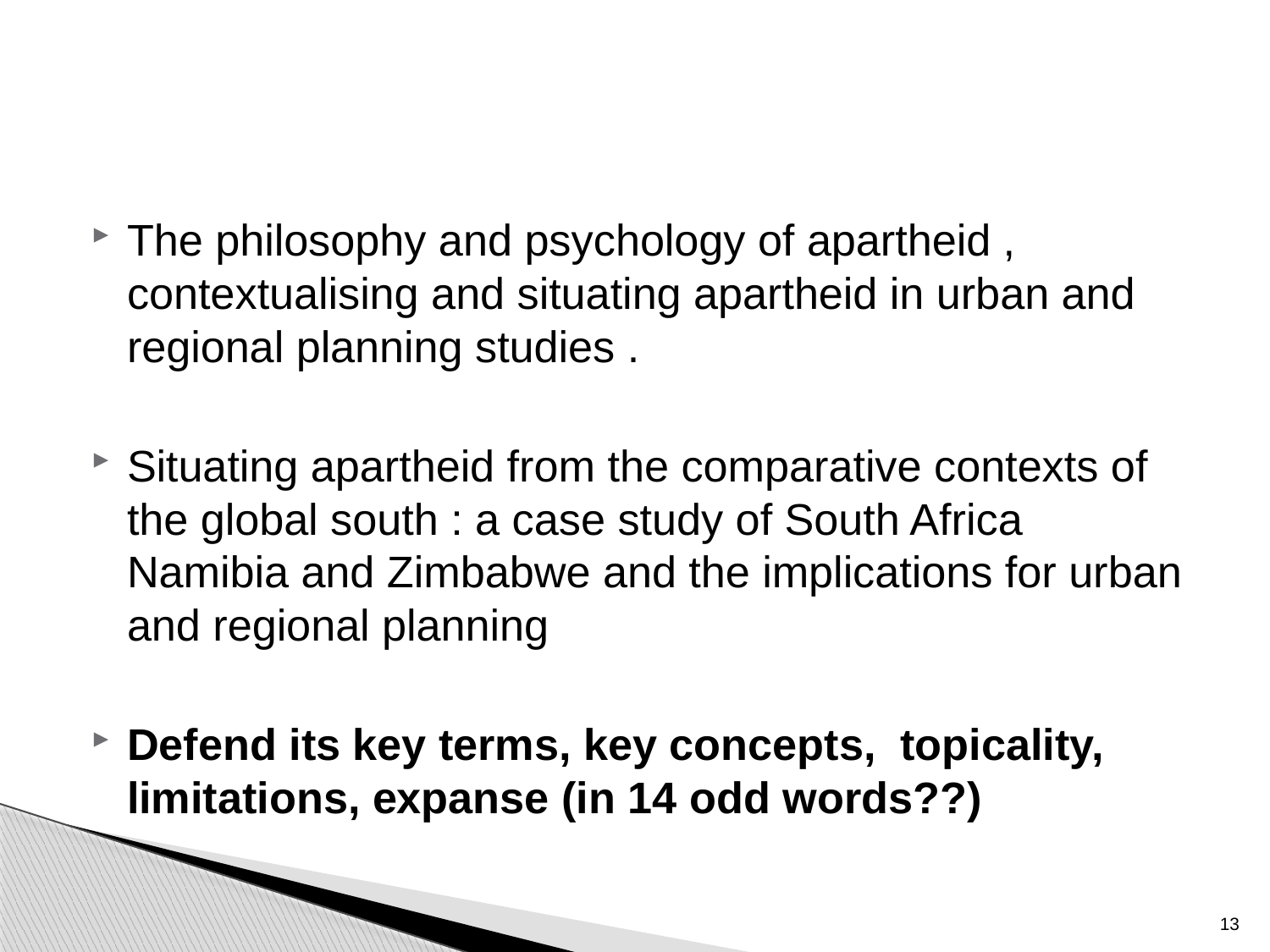

#
The philosophy and psychology of apartheid , contextualising and situating apartheid in urban and regional planning studies .

Situating apartheid from the comparative contexts of the global south : a case study of South Africa Namibia and Zimbabwe and the implications for urban and regional planning

Defend its key terms, key concepts,  topicality, limitations, expanse (in 14 odd words??)

13